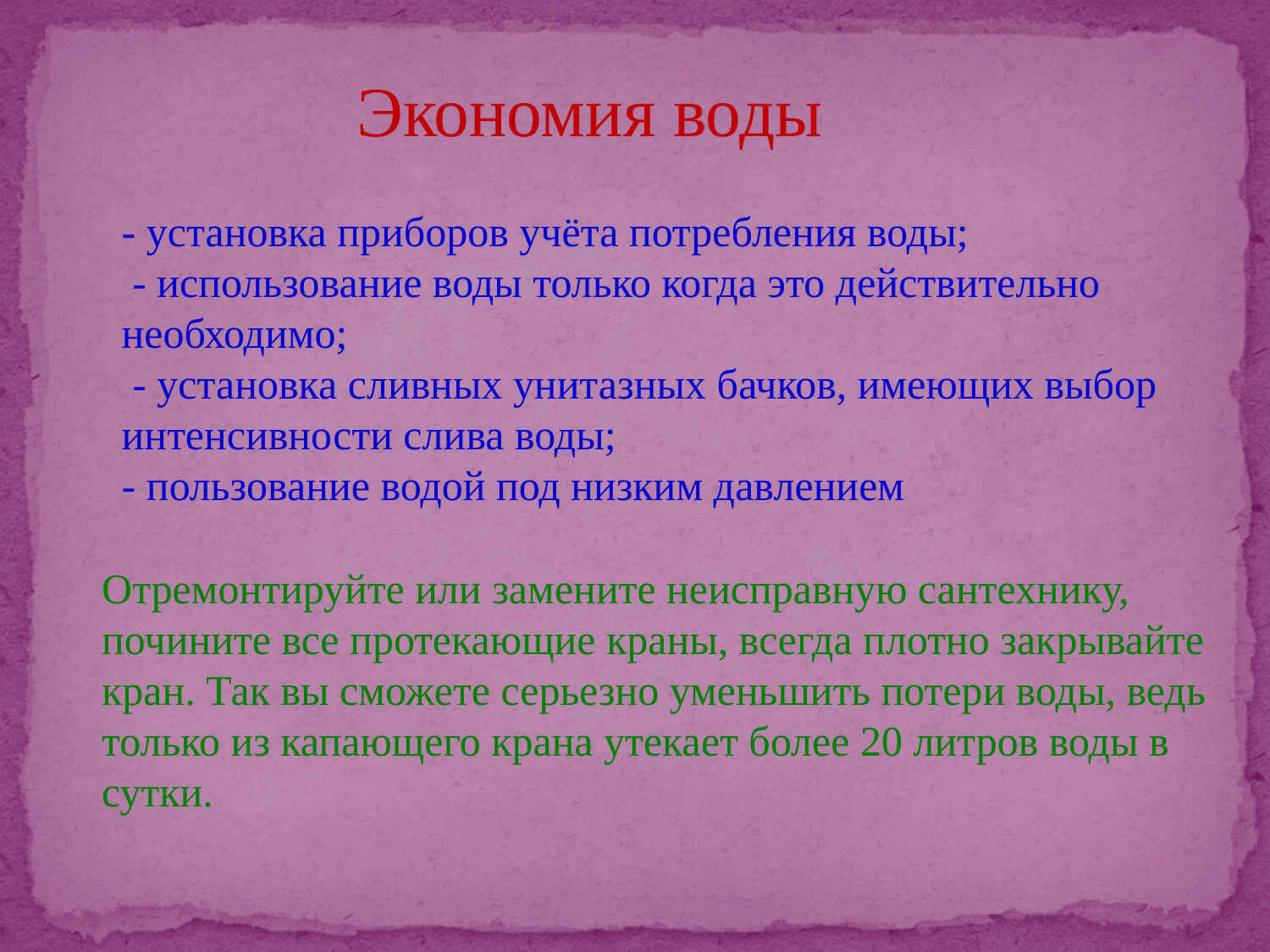

Экономия воды
- установка приборов учёта потребления воды;
 - использование воды только когда это действительно необходимо;
 - установка сливных унитазных бачков, имеющих выбор интенсивности слива воды;
- пользование водой под низким давлением
Отремонтируйте или замените неисправную сантехнику, почините все протекающие краны, всегда плотно закрывайте кран. Так вы сможете серьезно уменьшить потери воды, ведь только из капающего крана утекает более 20 литров воды в сутки.